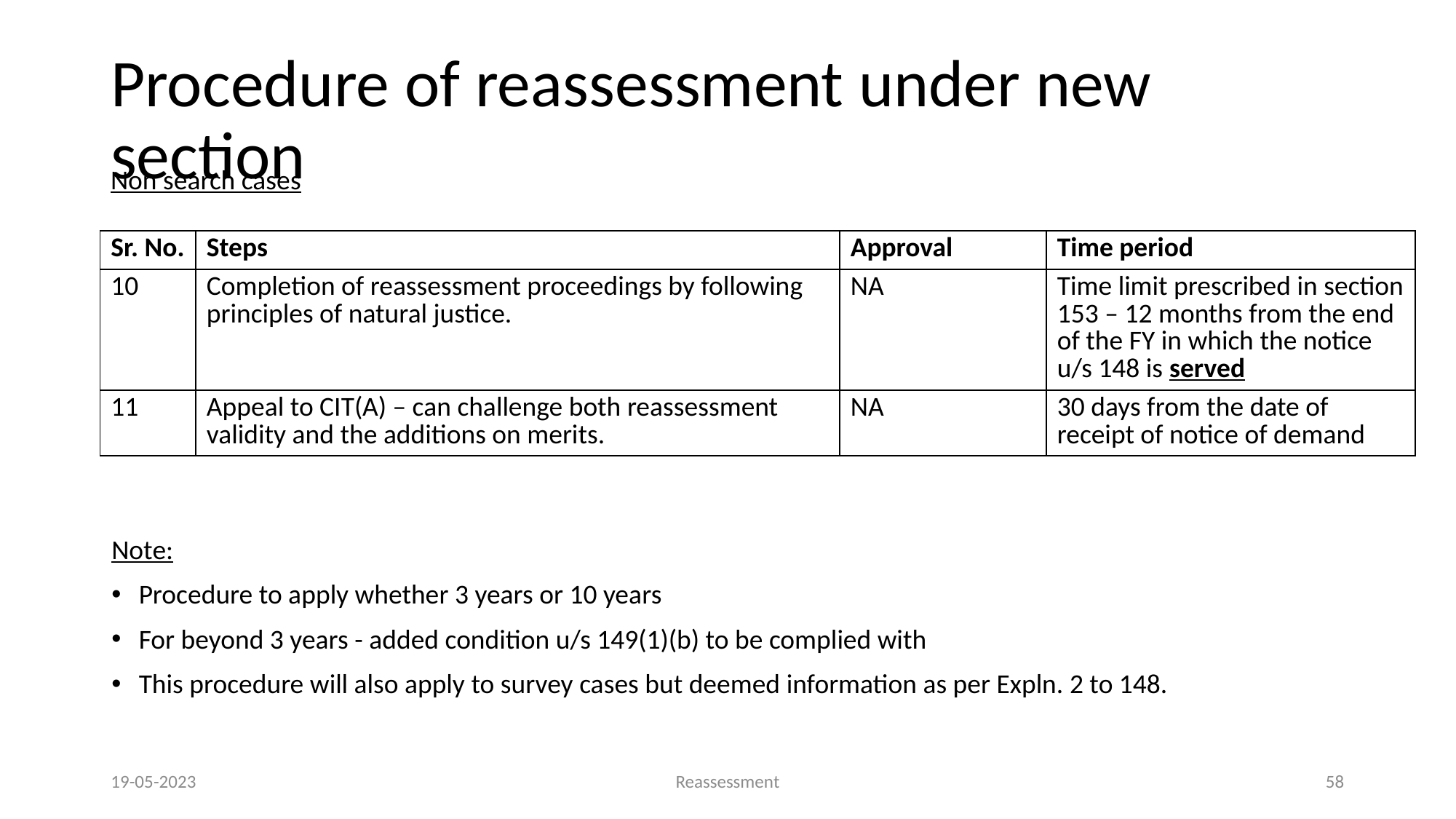

Procedure of reassessment under new section
Non search cases

| Sr. No. | Steps | Approval | Time period |
| --- | --- | --- | --- |
| 10 | Completion of reassessment proceedings by following principles of natural justice. | NA | Time limit prescribed in section 153 – 12 months from the end of the FY in which the notice u/s 148 is served |
| 11 | Appeal to CIT(A) – can challenge both reassessment validity and the additions on merits. | NA | 30 days from the date of receipt of notice of demand |
Note:
Procedure to apply whether 3 years or 10 years
For beyond 3 years - added condition u/s 149(1)(b) to be complied with
This procedure will also apply to survey cases but deemed information as per Expln. 2 to 148.

19-05-2023
Reassessment
58